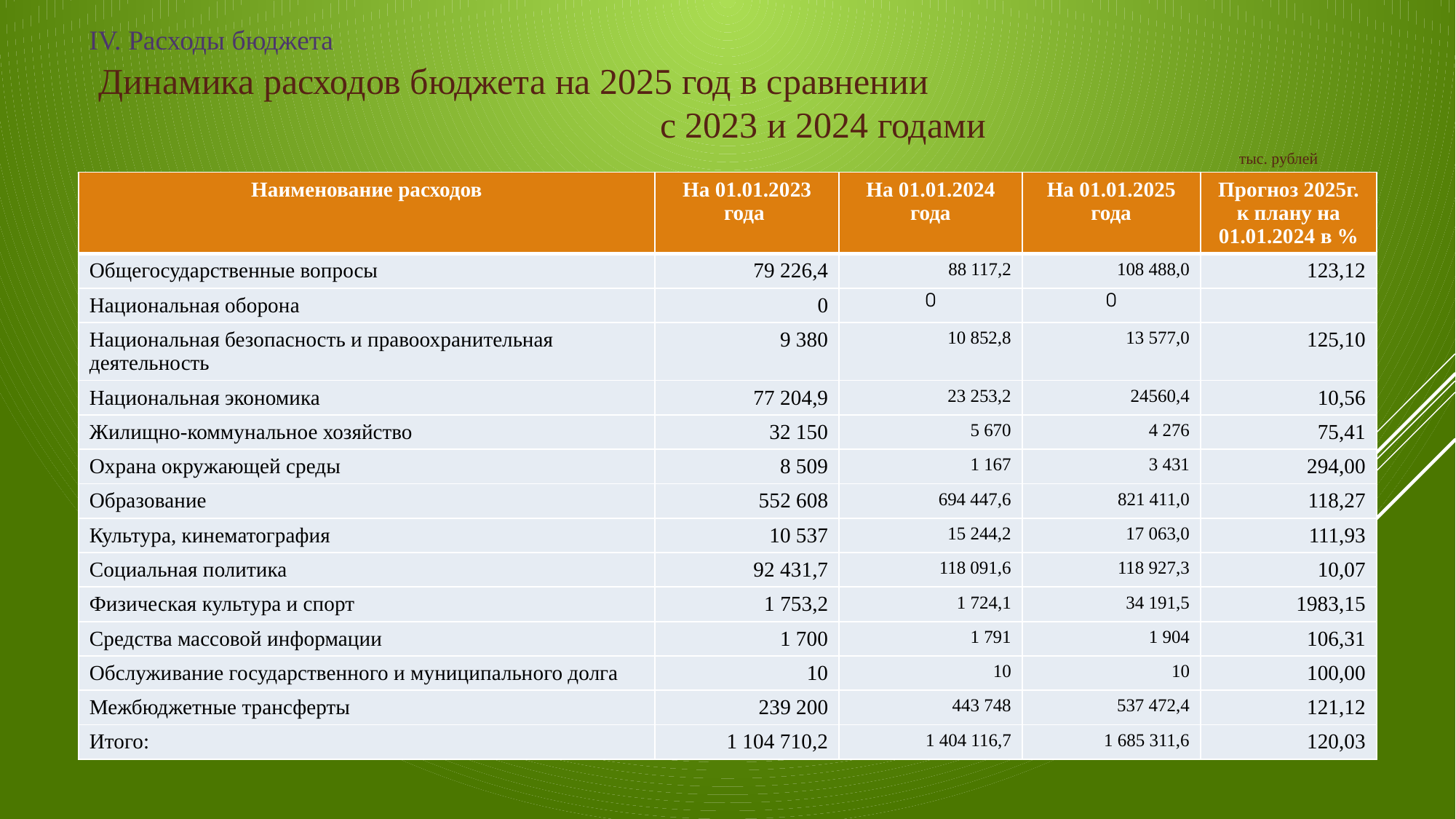

IV. Расходы бюджета
 Динамика расходов бюджета на 2025 год в сравнении                                                                      с 2023 и 2024 годами
тыс. рублей
| Наименование расходов | На 01.01.2023 года | На 01.01.2024 года | На 01.01.2025 года | Прогноз 2025г. к плану на 01.01.2024 в % |
| --- | --- | --- | --- | --- |
| Общегосударственные вопросы | 79 226,4 | 88 117,2 | 108 488,0 | 123,12 |
| Национальная оборона | 0 | 0 | 0 |  |
| Национальная безопасность и правоохранительная деятельность | 9 380 | 10 852,8 | 13 577,0 | 125,10 |
| Национальная экономика | 77 204,9 | 23 253,2 | 24560,4 | 10,56 |
| Жилищно-коммунальное хозяйство | 32 150 | 5 670 | 4 276 | 75,41 |
| Охрана окружающей среды | 8 509 | 1 167 | 3 431 | 294,00 |
| Образование | 552 608 | 694 447,6 | 821 411,0 | 118,27 |
| Культура, кинематография | 10 537 | 15 244,2 | 17 063,0 | 111,93 |
| Социальная политика | 92 431,7 | 118 091,6 | 118 927,3 | 10,07 |
| Физическая культура и спорт | 1 753,2 | 1 724,1 | 34 191,5 | 1983,15 |
| Средства массовой информации | 1 700 | 1 791 | 1 904 | 106,31 |
| Обслуживание государственного и муниципального долга | 10 | 10 | 10 | 100,00 |
| Межбюджетные трансферты | 239 200 | 443 748 | 537 472,4 | 121,12 |
| Итого: | 1 104 710,2 | 1 404 116,7 | 1 685 311,6 | 120,03 |